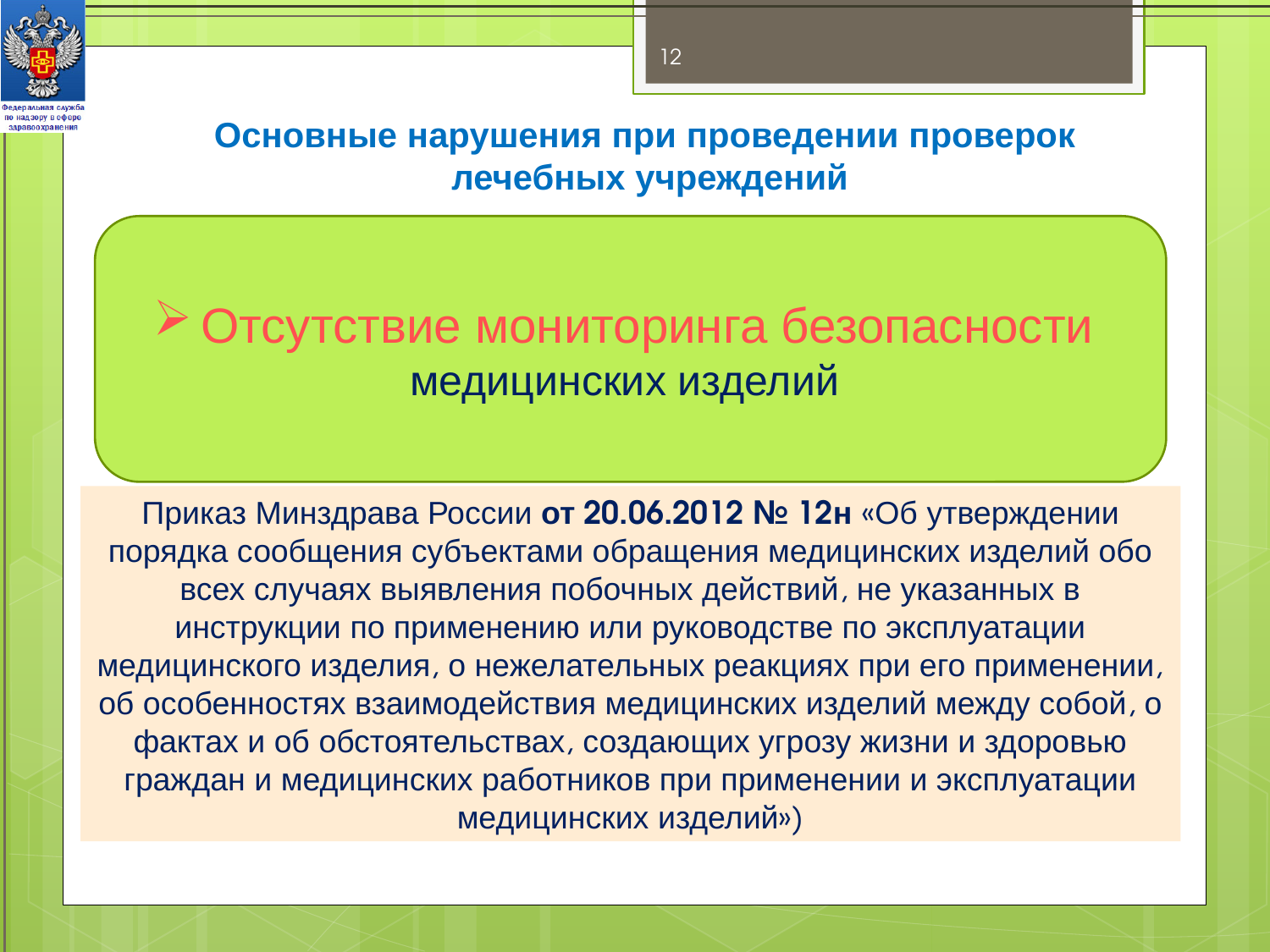

12
Основные нарушения при проведении проверок
 лечебных учреждений
Отсутствие мониторинга безопасности
медицинских изделий
Приказ Минздрава России от 20.06.2012 № 12н «Об утверждении порядка сообщения субъектами обращения медицинских изделий обо всех случаях выявления побочных действий, не указанных в инструкции по применению или руководстве по эксплуатации медицинского изделия, о нежелательных реакциях при его применении, об особенностях взаимодействия медицинских изделий между собой, о фактах и об обстоятельствах, создающих угрозу жизни и здоровью граждан и медицинских работников при применении и эксплуатации медицинских изделий»)